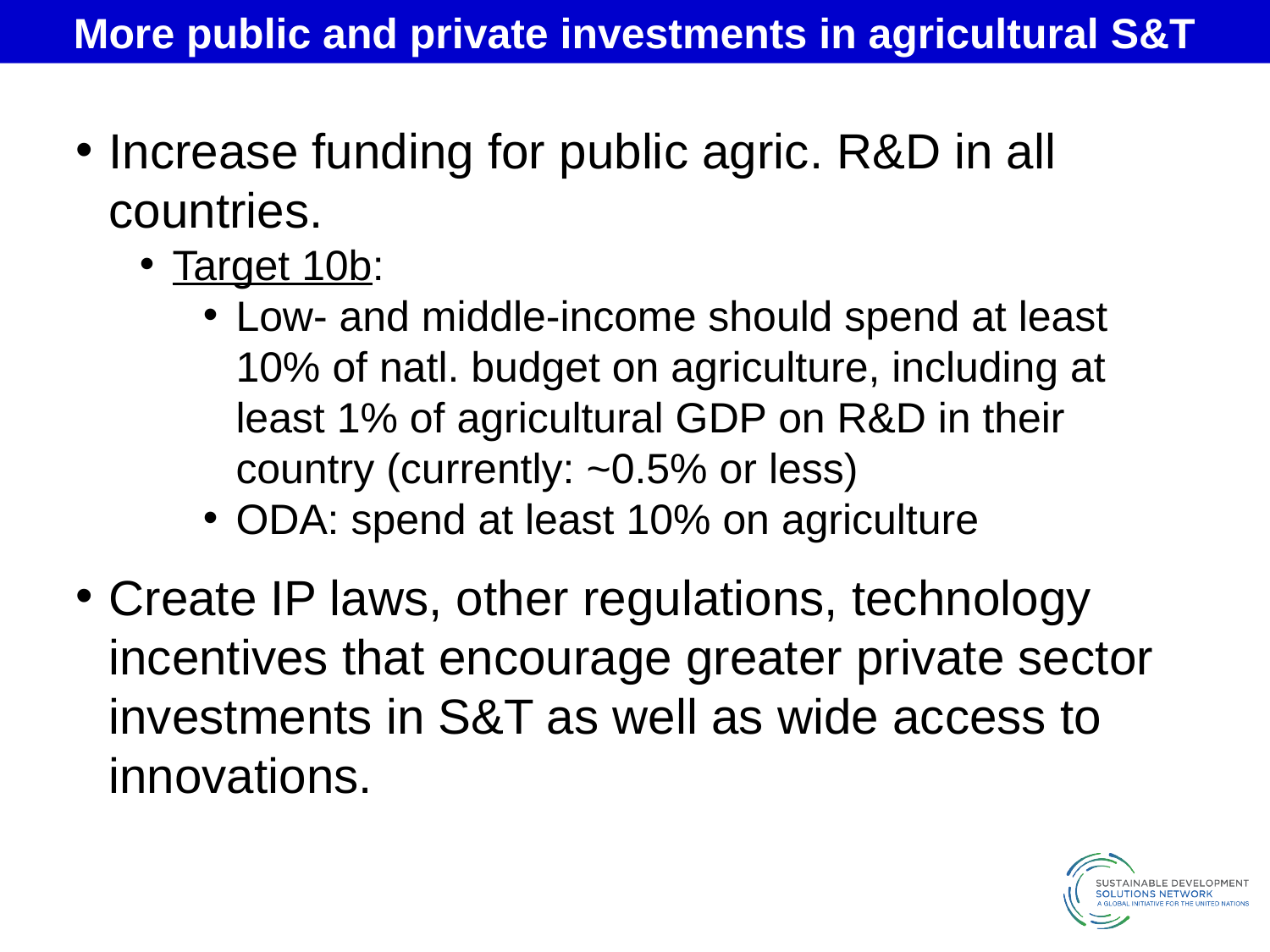

More public and private investments in agricultural S&T
Increase funding for public agric. R&D in all countries.
Target 10b:
Low- and middle-income should spend at least 10% of natl. budget on agriculture, including at least 1% of agricultural GDP on R&D in their country (currently: ~0.5% or less)
ODA: spend at least 10% on agriculture

Create IP laws, other regulations, technology incentives that encourage greater private sector investments in S&T as well as wide access to innovations.